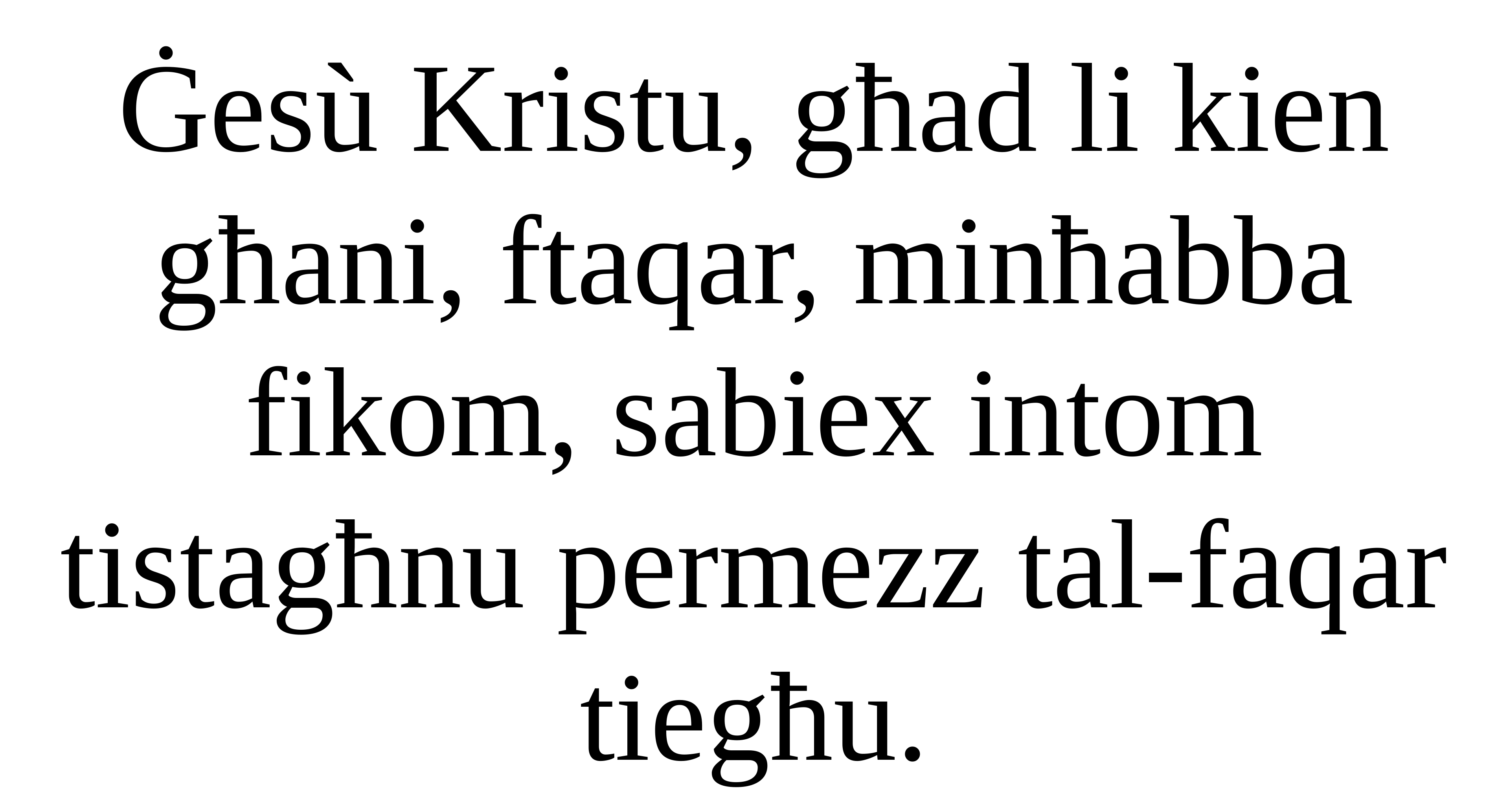

Ġesù Kristu, għad li kien għani, ftaqar, minħabba fikom, sabiex intom tistagħnu permezz tal-faqar tiegħu.